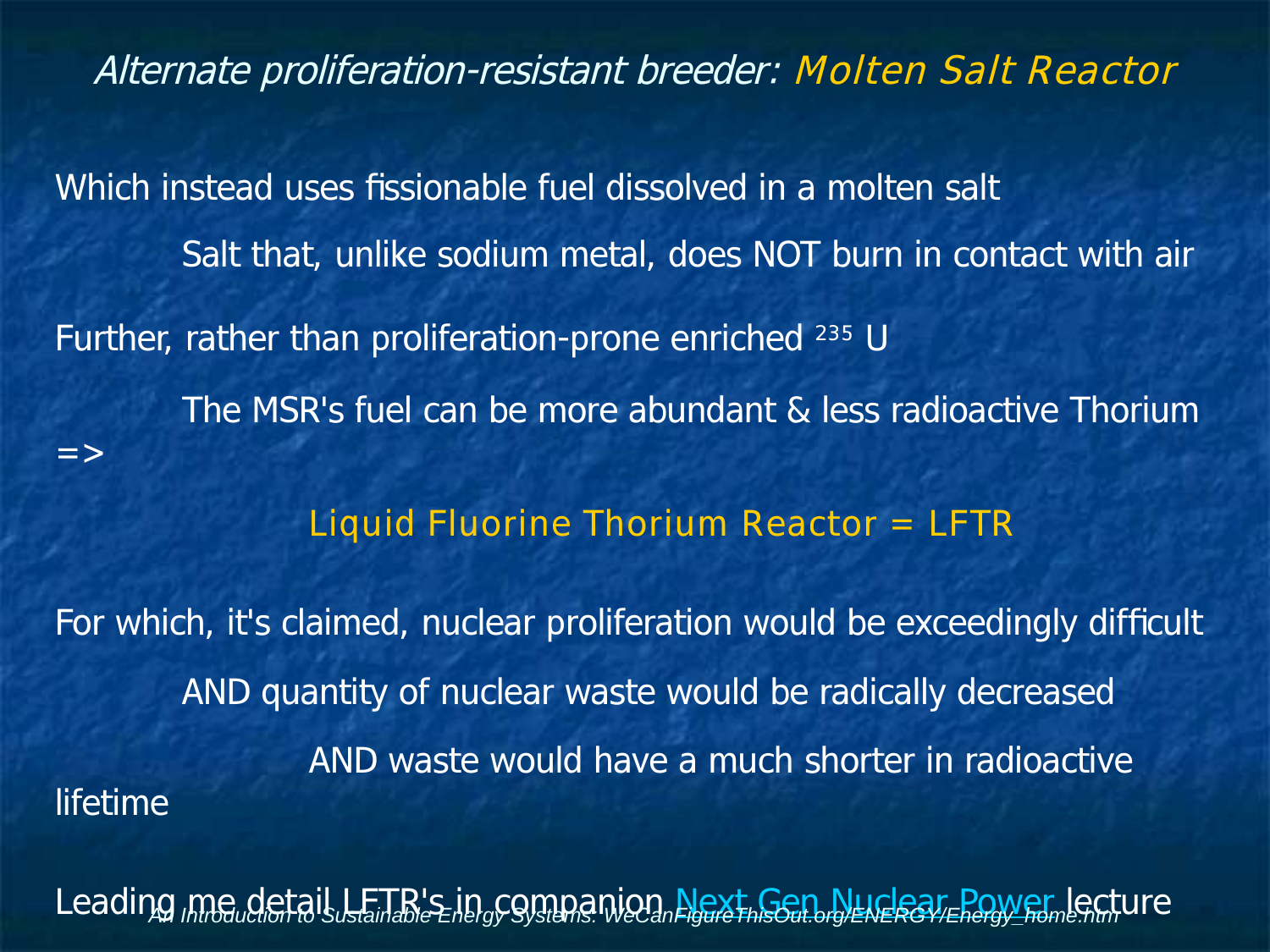

# Alternate proliferation-resistant breeder: Molten Salt Reactor
Which instead uses fissionable fuel dissolved in a molten salt

	Salt that, unlike sodium metal, does NOT burn in contact with air

Further, rather than proliferation-prone enriched 235 U

	The MSR's fuel can be more abundant & less radioactive Thorium =>

		Liquid Fluorine Thorium Reactor = LFTR

For which, it's claimed, nuclear proliferation would be exceedingly difficult

	AND quantity of nuclear waste would be radically decreased

		AND waste would have a much shorter in radioactive lifetime

Leading me detail LFTR's in companion Next Gen Nuclear Power lecture
An Introduction to Sustainable Energy Systems: WeCanFigureThisOut.org/ENERGY/Energy_home.htm